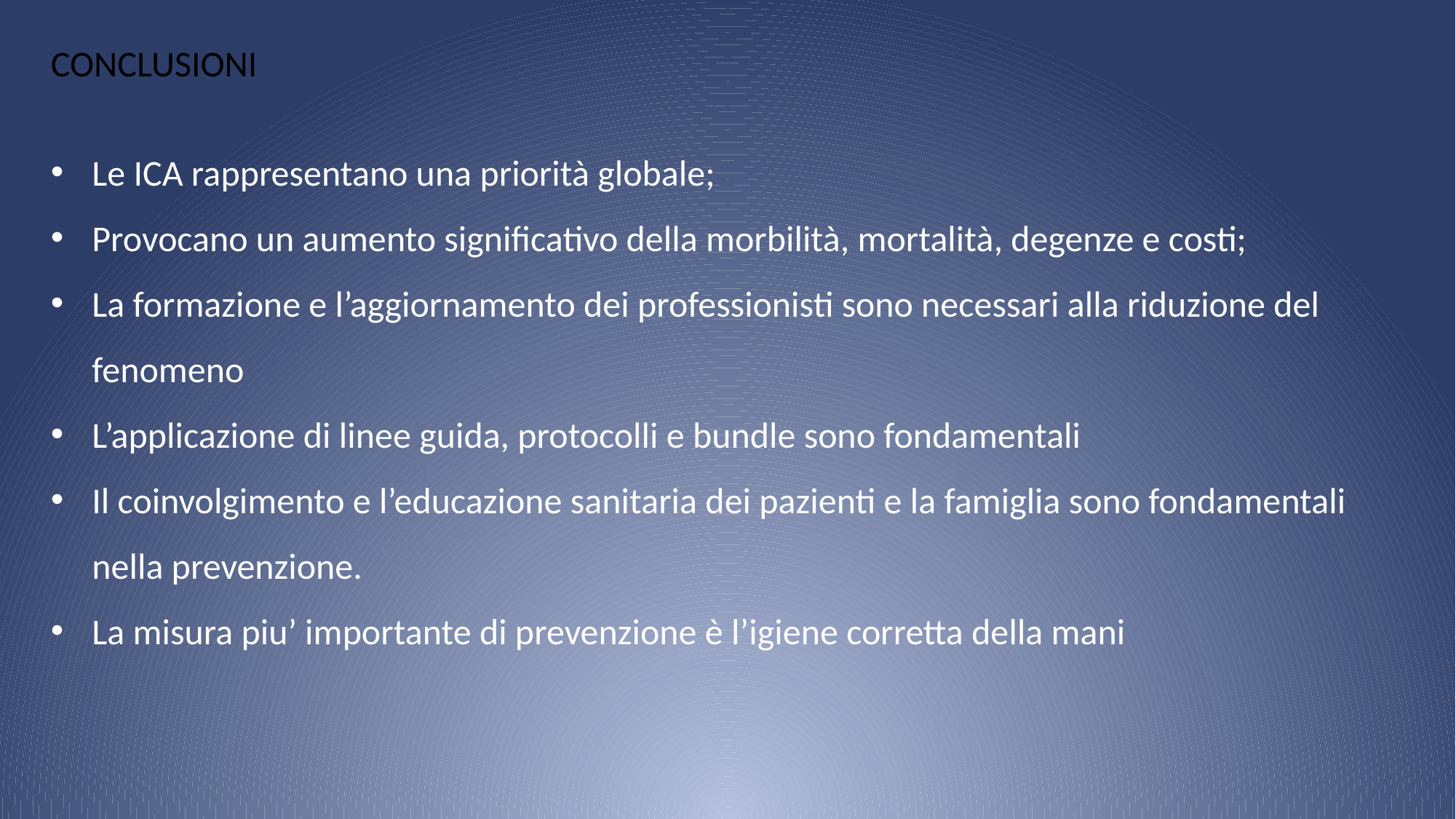

CONCLUSIONI

Le ICA rappresentano una priorità globale;
Provocano un aumento significativo della morbilità, mortalità, degenze e costi;
La formazione e l’aggiornamento dei professionisti sono necessari alla riduzione del fenomeno
L’applicazione di linee guida, protocolli e bundle sono fondamentali
Il coinvolgimento e l’educazione sanitaria dei pazienti e la famiglia sono fondamentali nella prevenzione.
La misura piu’ importante di prevenzione è l’igiene corretta della mani